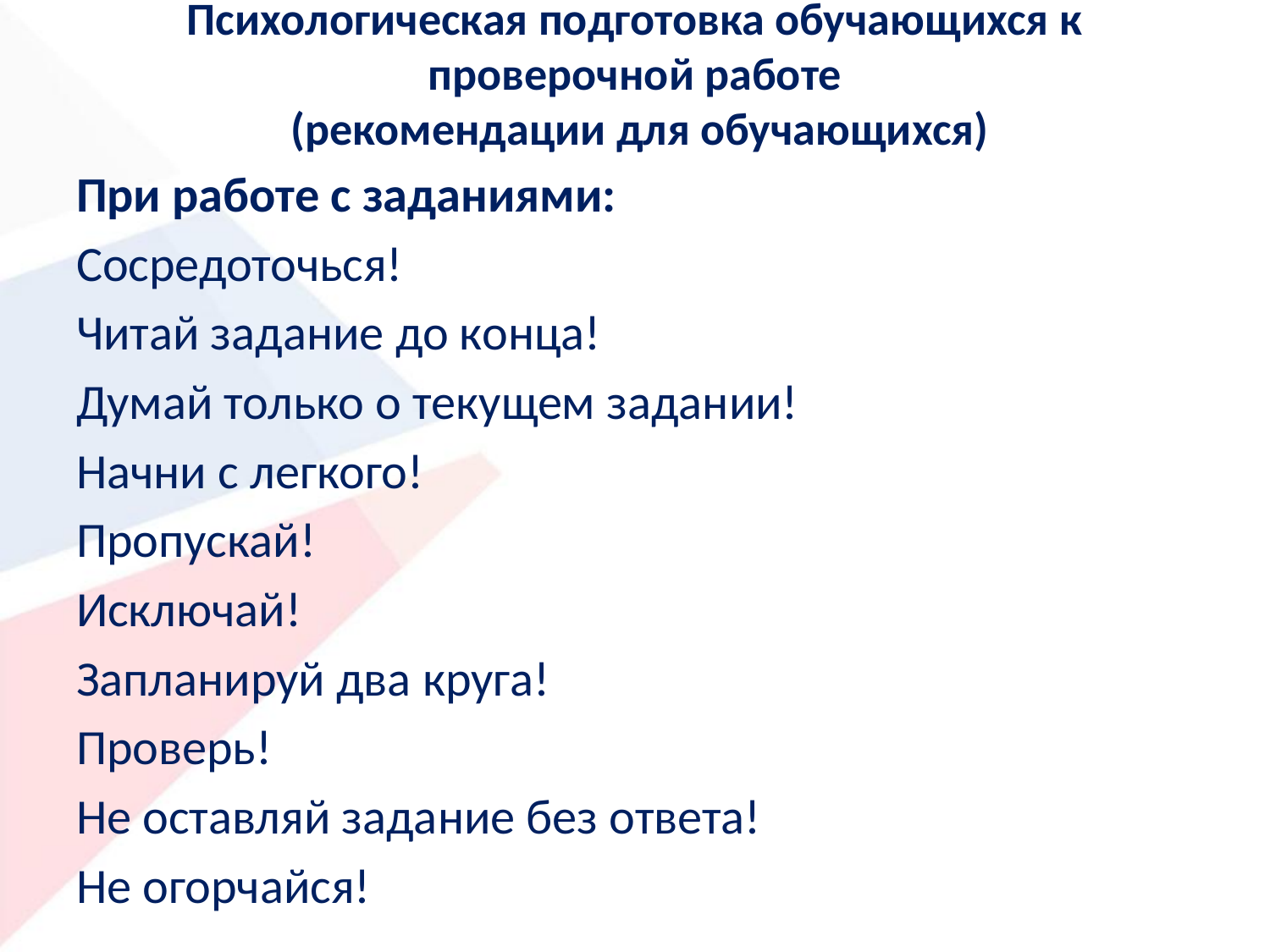

# Психологическая подготовка обучающихся к проверочной работе (рекомендации для обучающихся)
При работе с заданиями:
Сосредоточься!
Читай задание до конца!
Думай только о текущем задании!
Начни с легкого!
Пропускай!
Исключай!
Запланируй два круга!
Проверь!
Не оставляй задание без ответа!
Не огорчайся!